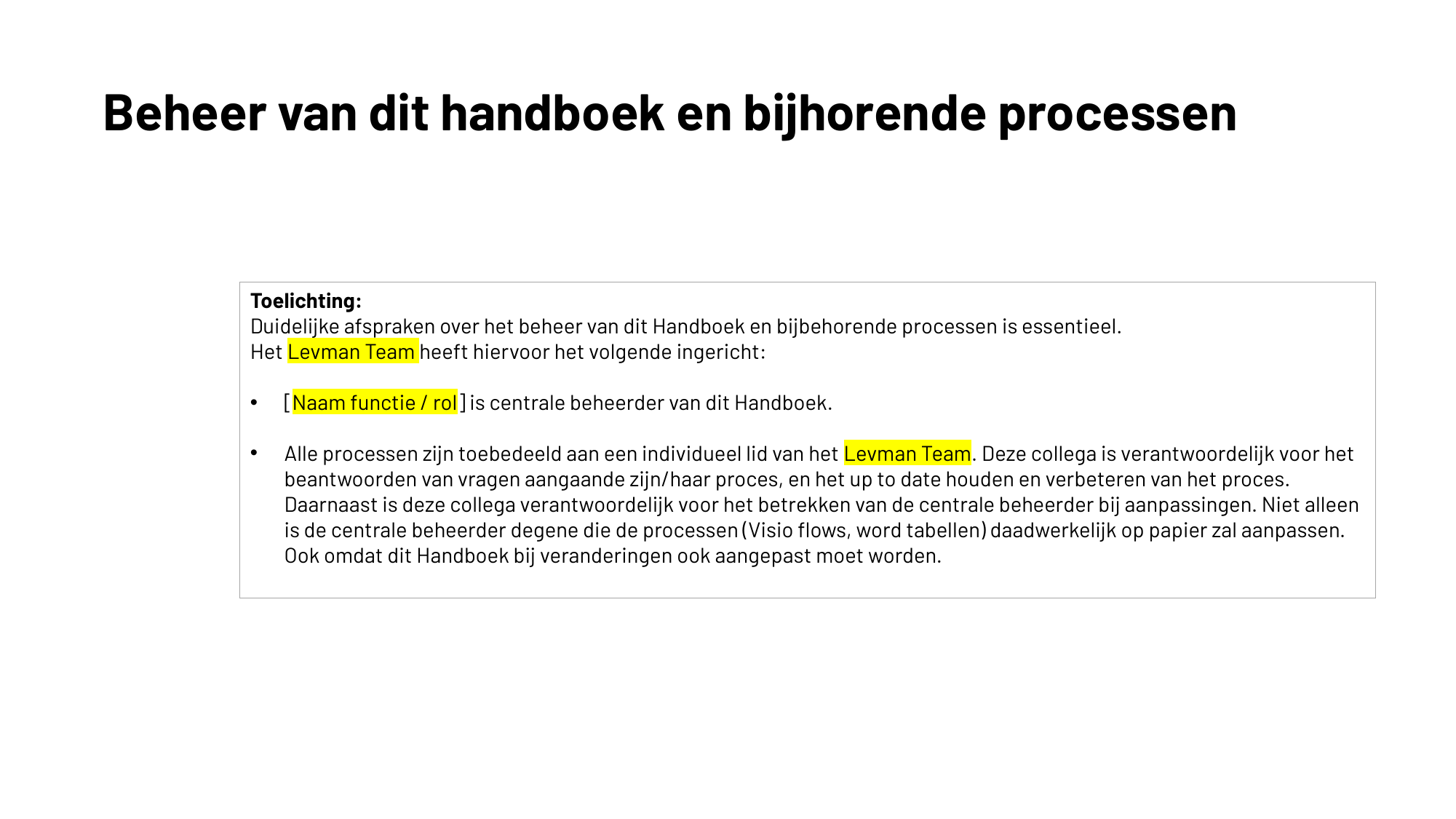

# Beheer van dit handboek en bijhorende processen
Toelichting:
Duidelijke afspraken over het beheer van dit Handboek en bijbehorende processen is essentieel.
Het Levman Team heeft hiervoor het volgende ingericht:

[Naam functie / rol] is centrale beheerder van dit Handboek.

Alle processen zijn toebedeeld aan een individueel lid van het Levman Team. Deze collega is verantwoordelijk voor het beantwoorden van vragen aangaande zijn/haar proces, en het up to date houden en verbeteren van het proces. Daarnaast is deze collega verantwoordelijk voor het betrekken van de centrale beheerder bij aanpassingen. Niet alleen is de centrale beheerder degene die de processen (Visio flows, word tabellen) daadwerkelijk op papier zal aanpassen. Ook omdat dit Handboek bij veranderingen ook aangepast moet worden.